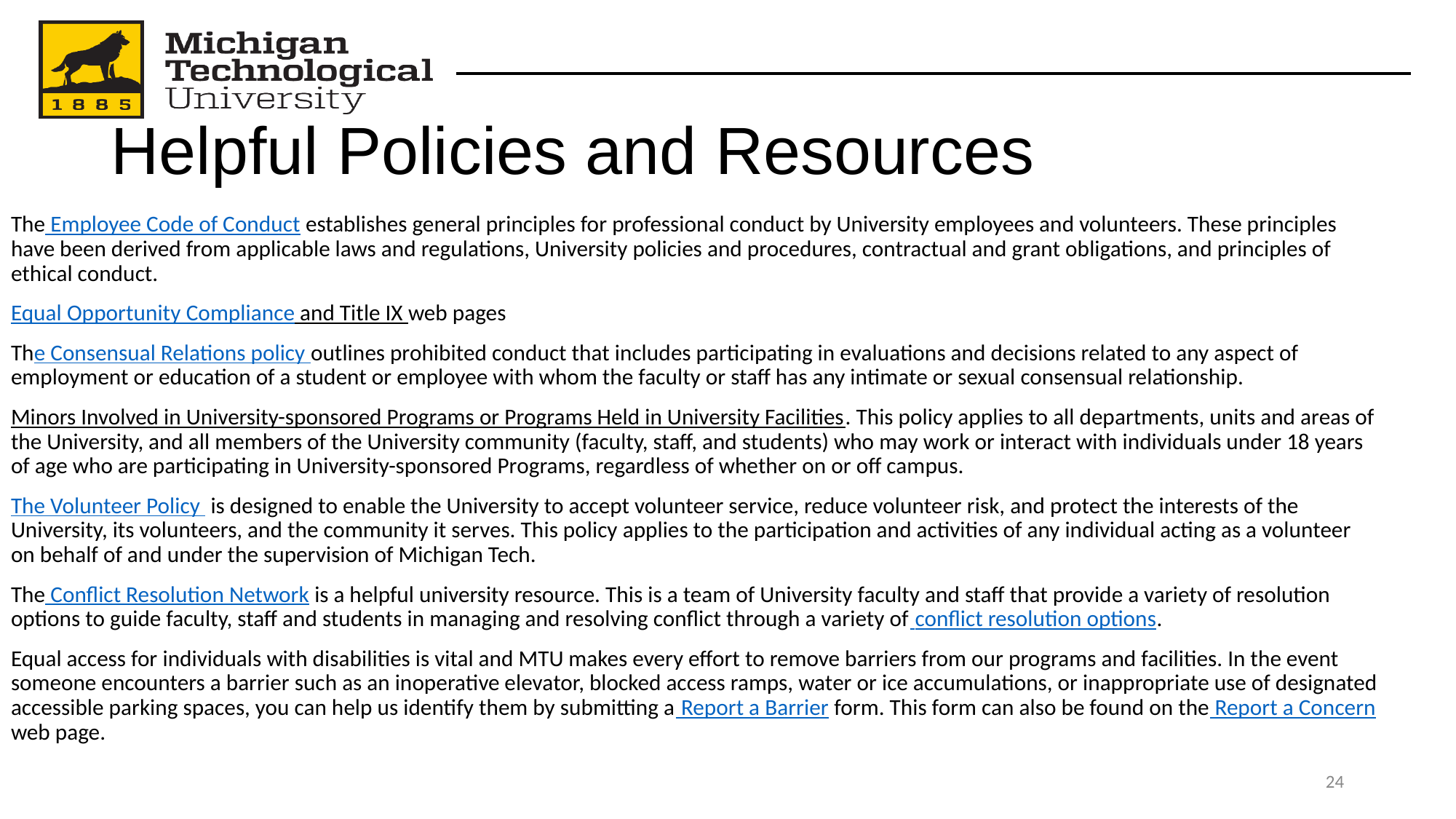

# Helpful Policies and Resources
The Employee Code of Conduct establishes general principles for professional conduct by University employees and volunteers. These principles have been derived from applicable laws and regulations, University policies and procedures, contractual and grant obligations, and principles of ethical conduct.
Equal Opportunity Compliance and Title IX web pages
The Consensual Relations policy outlines prohibited conduct that includes participating in evaluations and decisions related to any aspect of employment or education of a student or employee with whom the faculty or staff has any intimate or sexual consensual relationship.
Minors Involved in University-sponsored Programs or Programs Held in University Facilities. This policy applies to all departments, units and areas of the University, and all members of the University community (faculty, staff, and students) who may work or interact with individuals under 18 years of age who are participating in University-sponsored Programs, regardless of whether on or off campus.
The Volunteer Policy  is designed to enable the University to accept volunteer service, reduce volunteer risk, and protect the interests of the University, its volunteers, and the community it serves. This policy applies to the participation and activities of any individual acting as a volunteer on behalf of and under the supervision of Michigan Tech.
The Conflict Resolution Network is a helpful university resource. This is a team of University faculty and staff that provide a variety of resolution options to guide faculty, staff and students in managing and resolving conflict through a variety of conflict resolution options.
Equal access for individuals with disabilities is vital and MTU makes every effort to remove barriers from our programs and facilities. In the event someone encounters a barrier such as an inoperative elevator, blocked access ramps, water or ice accumulations, or inappropriate use of designated accessible parking spaces, you can help us identify them by submitting a Report a Barrier form. This form can also be found on the Report a Concern web page.
24